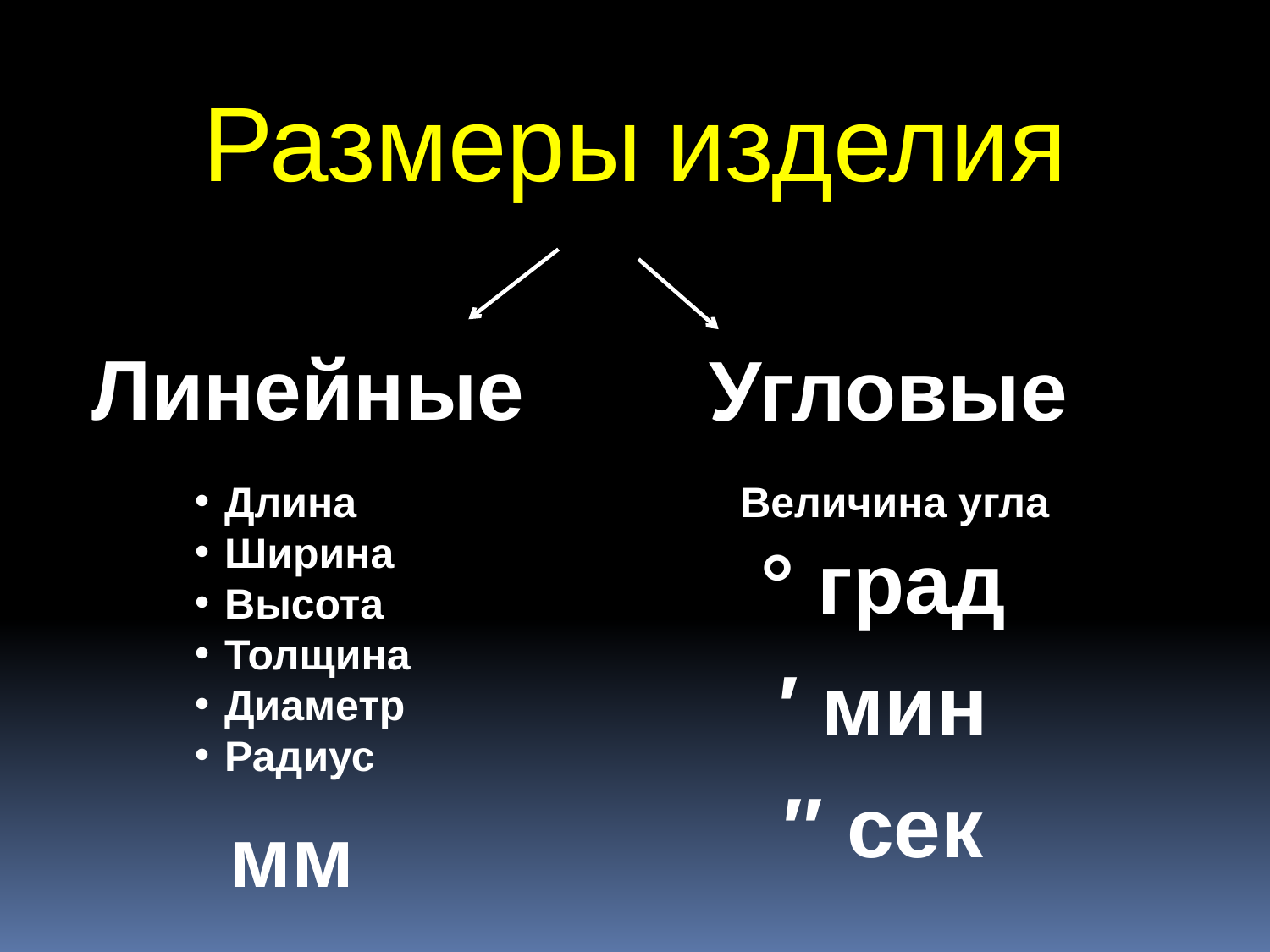

Размеры изделия

Линейные
Угловые
Длина
Ширина
Высота
Толщина
Диаметр
Радиус
Величина угла
° град
′ мин
″ сек
  мм